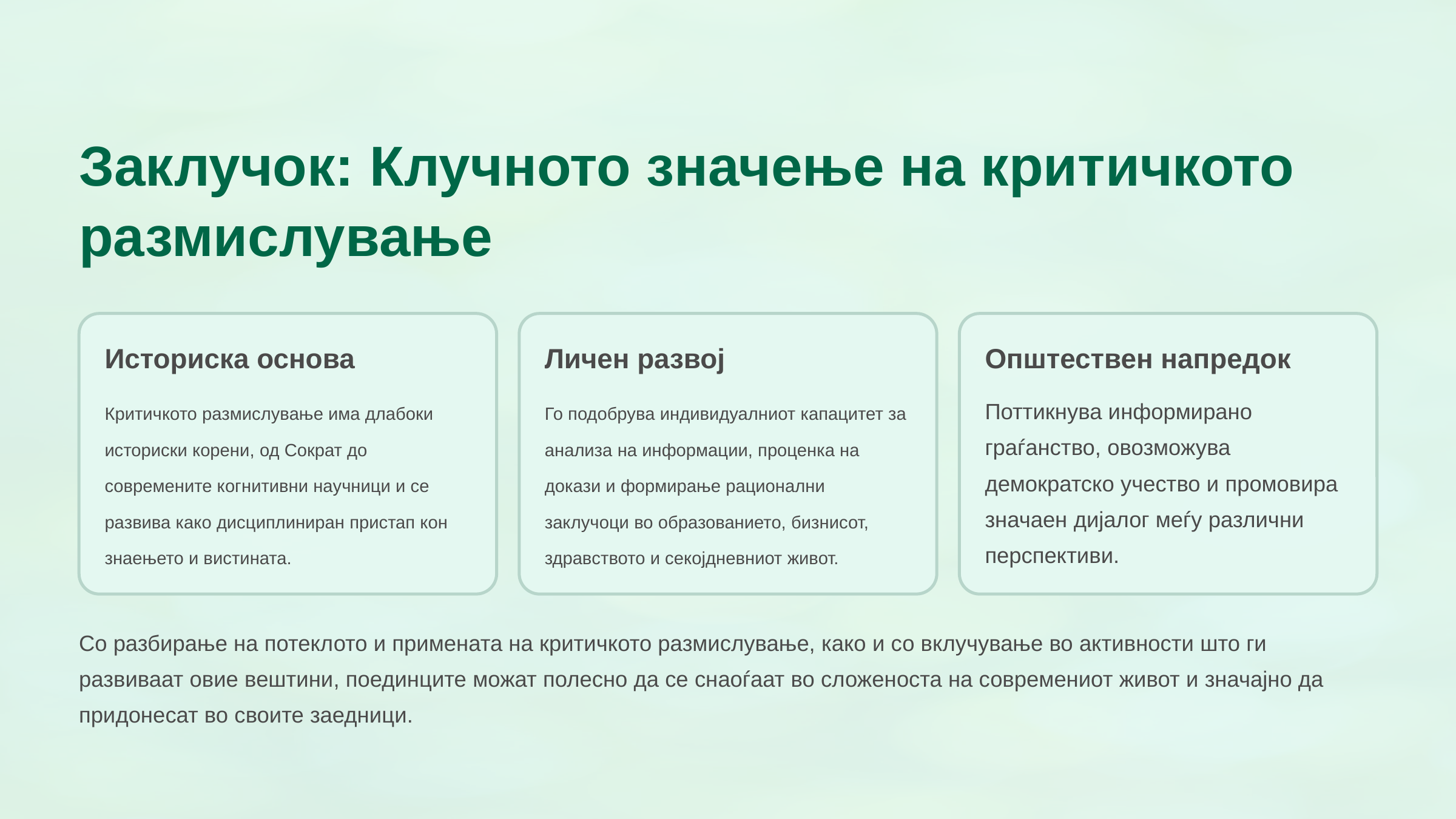

Заклучок: Клучното значење на критичкото размислување

Историска основа
Личен развој
Општествен напредок
Критичкото размислување има длабоки историски корени, од Сократ до современите когнитивни научници и се развива како дисциплиниран пристап кон знаењето и вистината.
Го подобрува индивидуалниот капацитет за анализа на информации, проценка на докази и формирање рационални заклучоци во образованието, бизнисот, здравството и секојдневниот живот.
Поттикнува информирано граѓанство, овозможува демократско учество и промовира значаен дијалог меѓу различни перспективи.
Со разбирање на потеклото и примената на критичкото размислување, како и со вклучување во активности што ги развиваат овие вештини, поединците можат полесно да се снаоѓаат во сложеноста на современиот живот и значајно да придонесат во своите заедници.